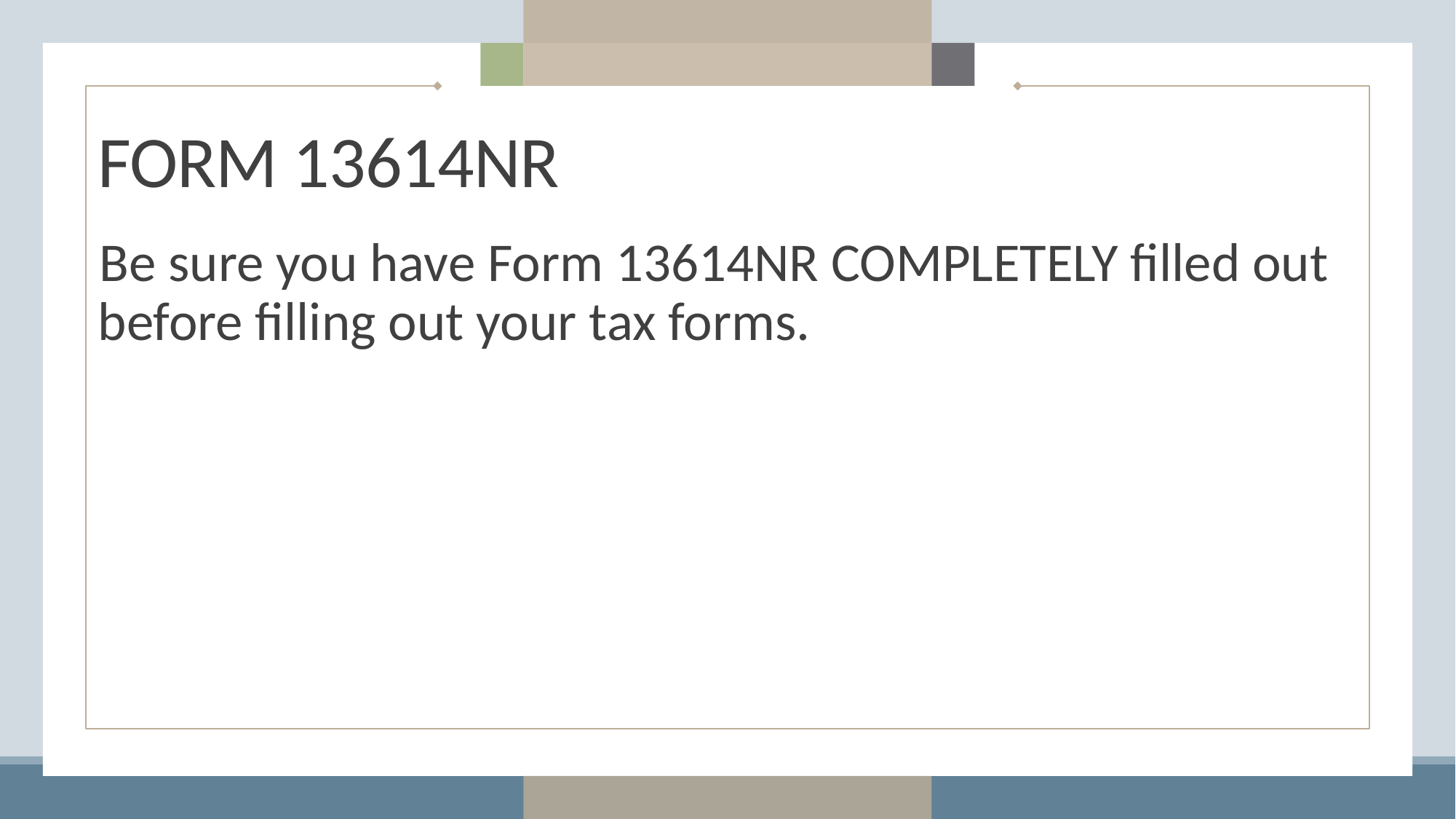

# FORM 13614NR
Be sure you have Form 13614NR COMPLETELY filled out before filling out your tax forms.